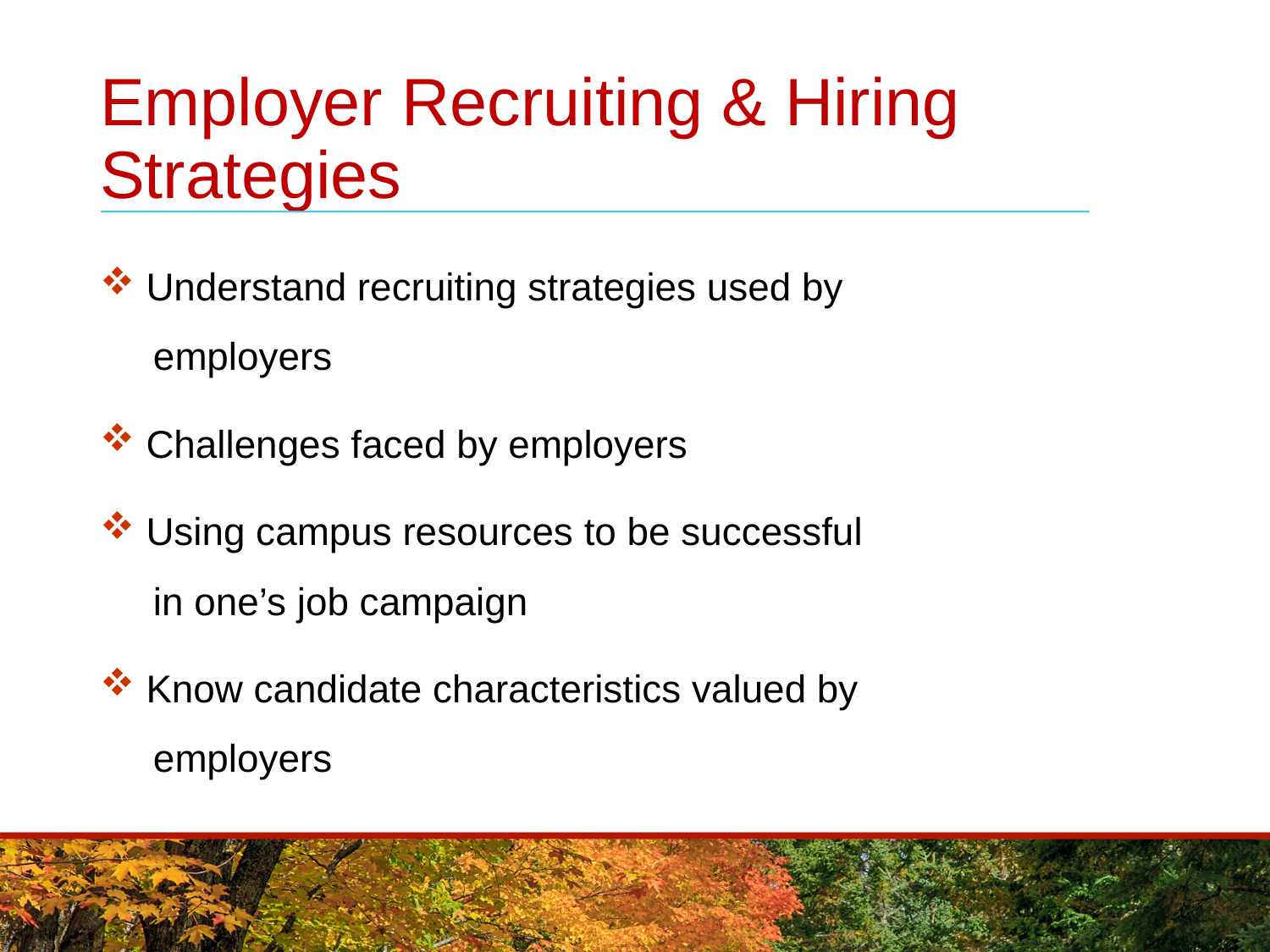

# Employer Recruiting & Hiring Strategies
 Understand recruiting strategies used by
  employers
 Challenges faced by employers
 Using campus resources to be successful
  in one’s job campaign
 Know candidate characteristics valued by
  employers